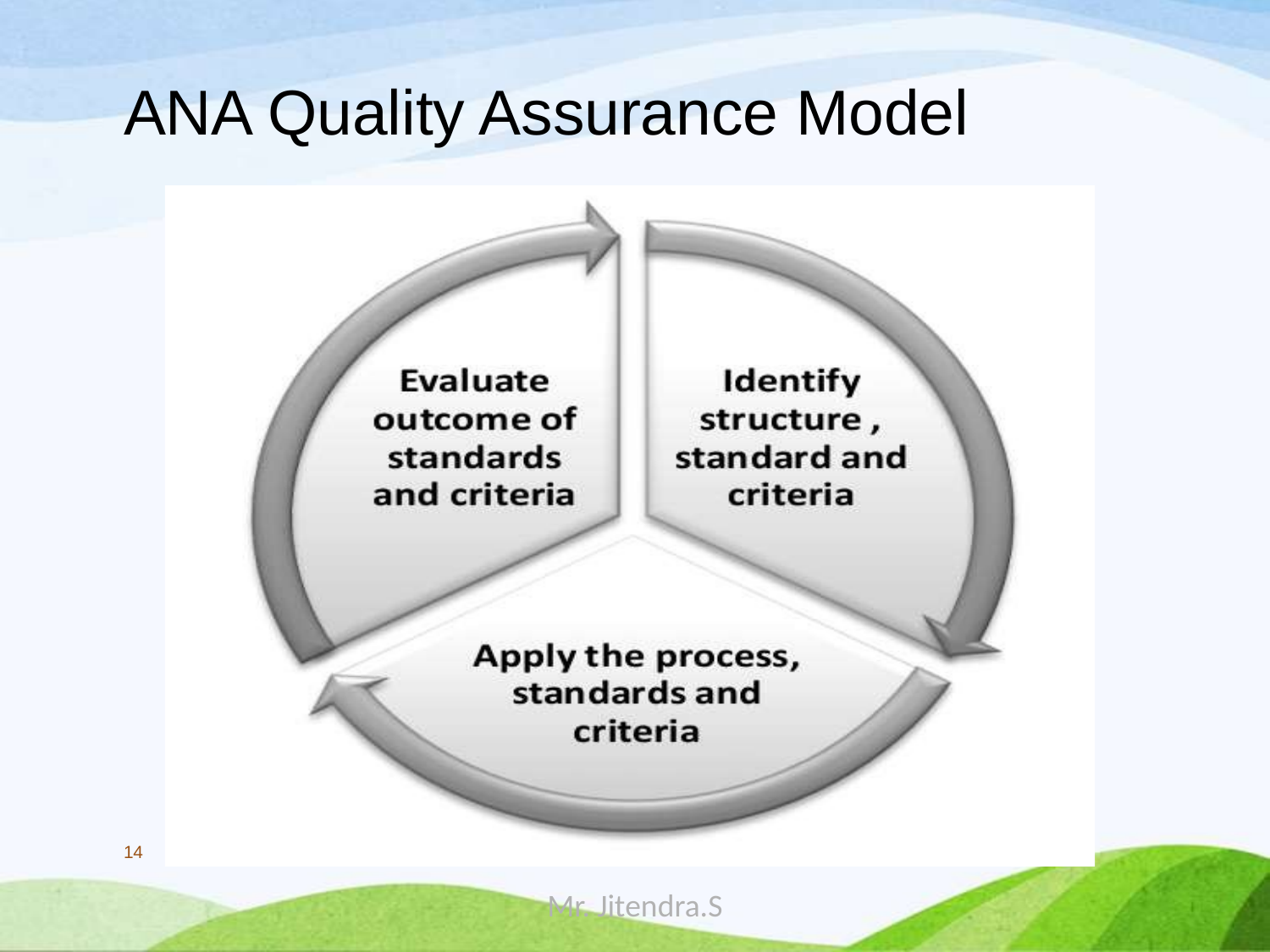

# ANA Quality Assurance Model

14
Mr. Jitendra.S